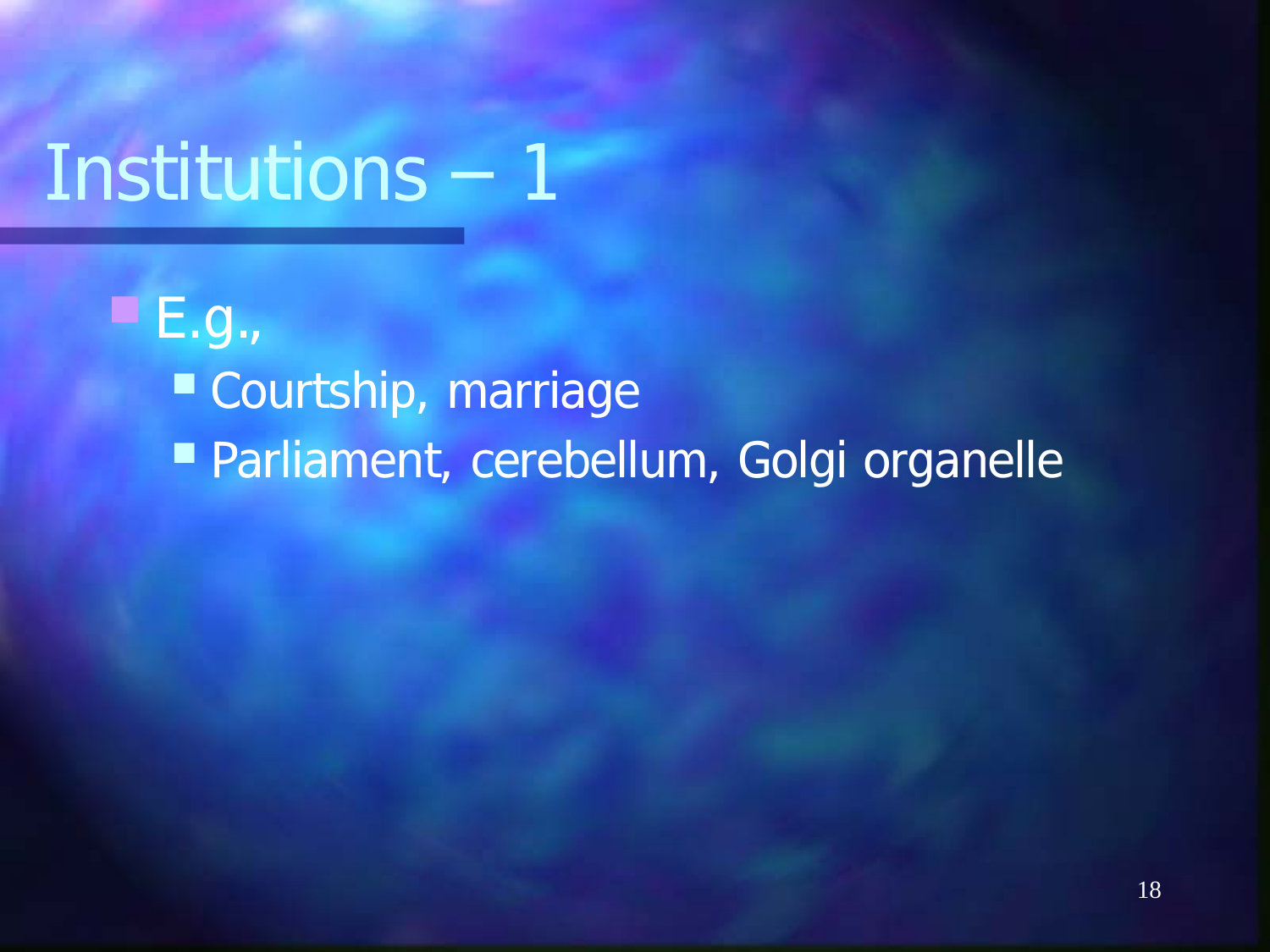

# Institutions – 1
E.g.,
Courtship, marriage
Parliament, cerebellum, Golgi organelle

18